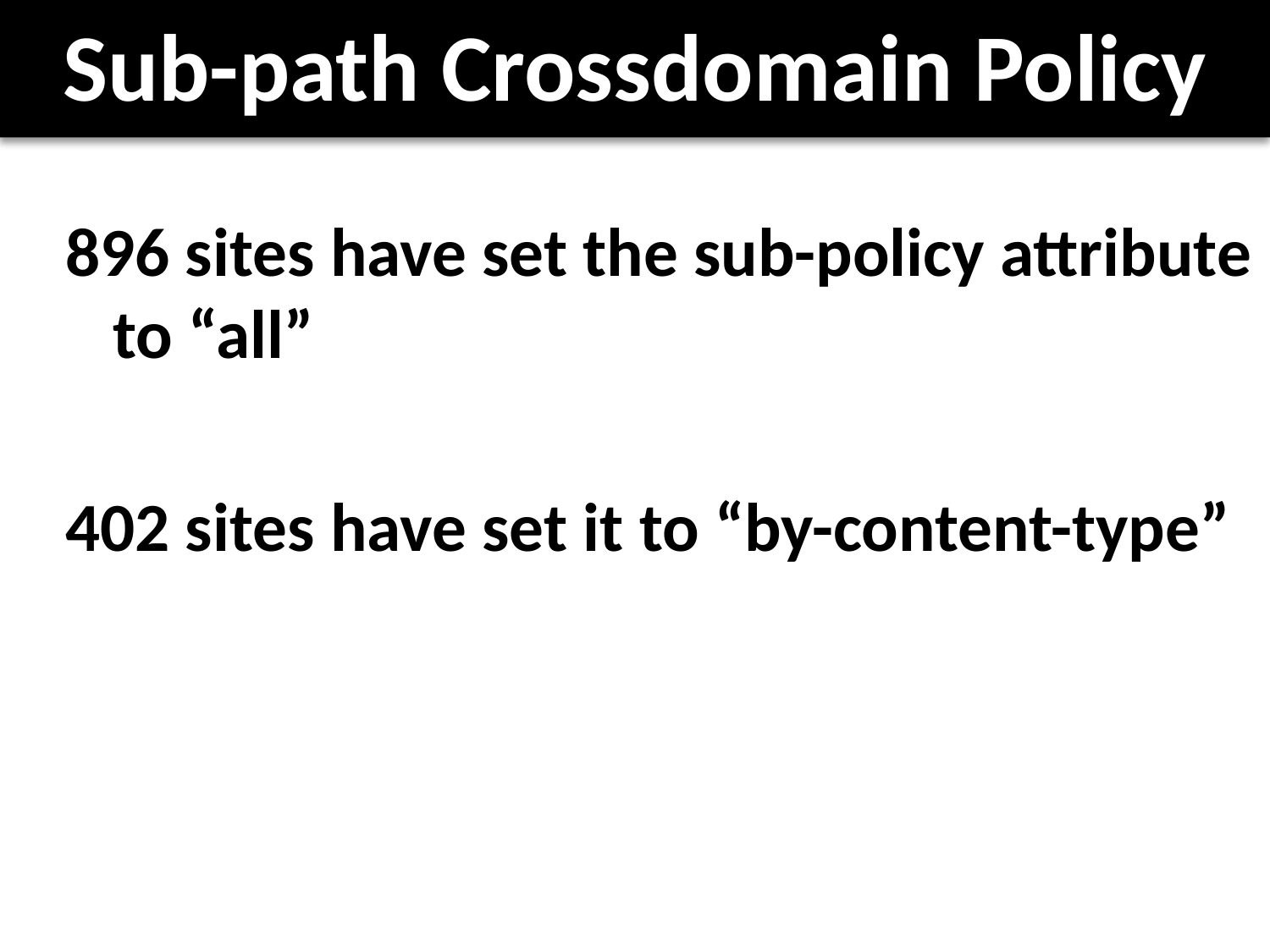

# Sub-path Crossdomain Policy
896 sites have set the sub-policy attribute to “all”

402 sites have set it to “by-content-type”